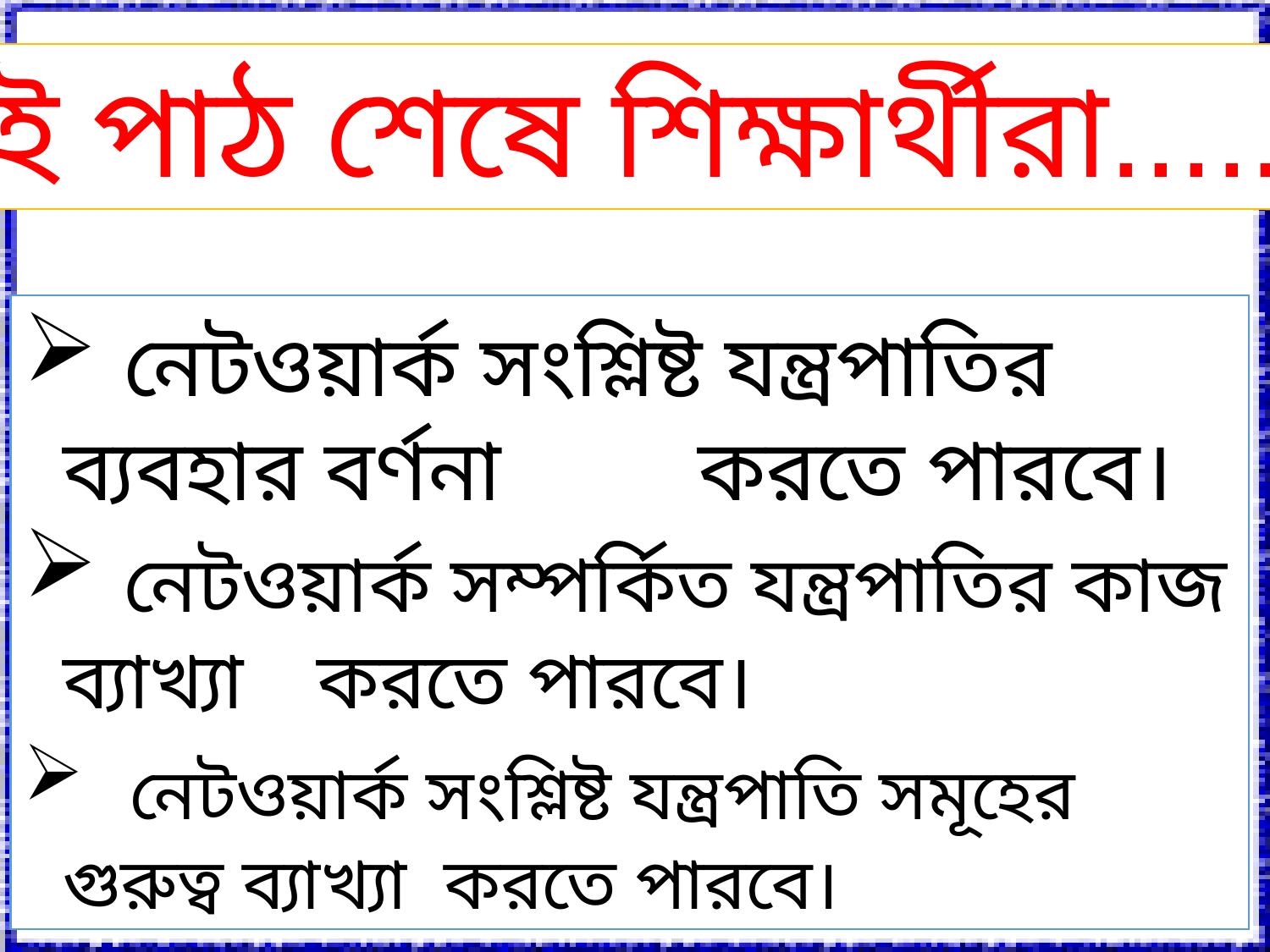

এই পাঠ শেষে শিক্ষার্থীরা......
 নেটওয়ার্ক সংশ্লিষ্ট যন্ত্রপাতির ব্যবহার বর্ণনা      	করতে পারবে।
 নেটওয়ার্ক সম্পর্কিত যন্ত্রপাতির কাজ ব্যাখ্যা  	করতে পারবে।
  নেটওয়ার্ক সংশ্লিষ্ট যন্ত্রপাতি সমূহের গুরুত্ব ব্যাখ্যা 	করতে পারবে।